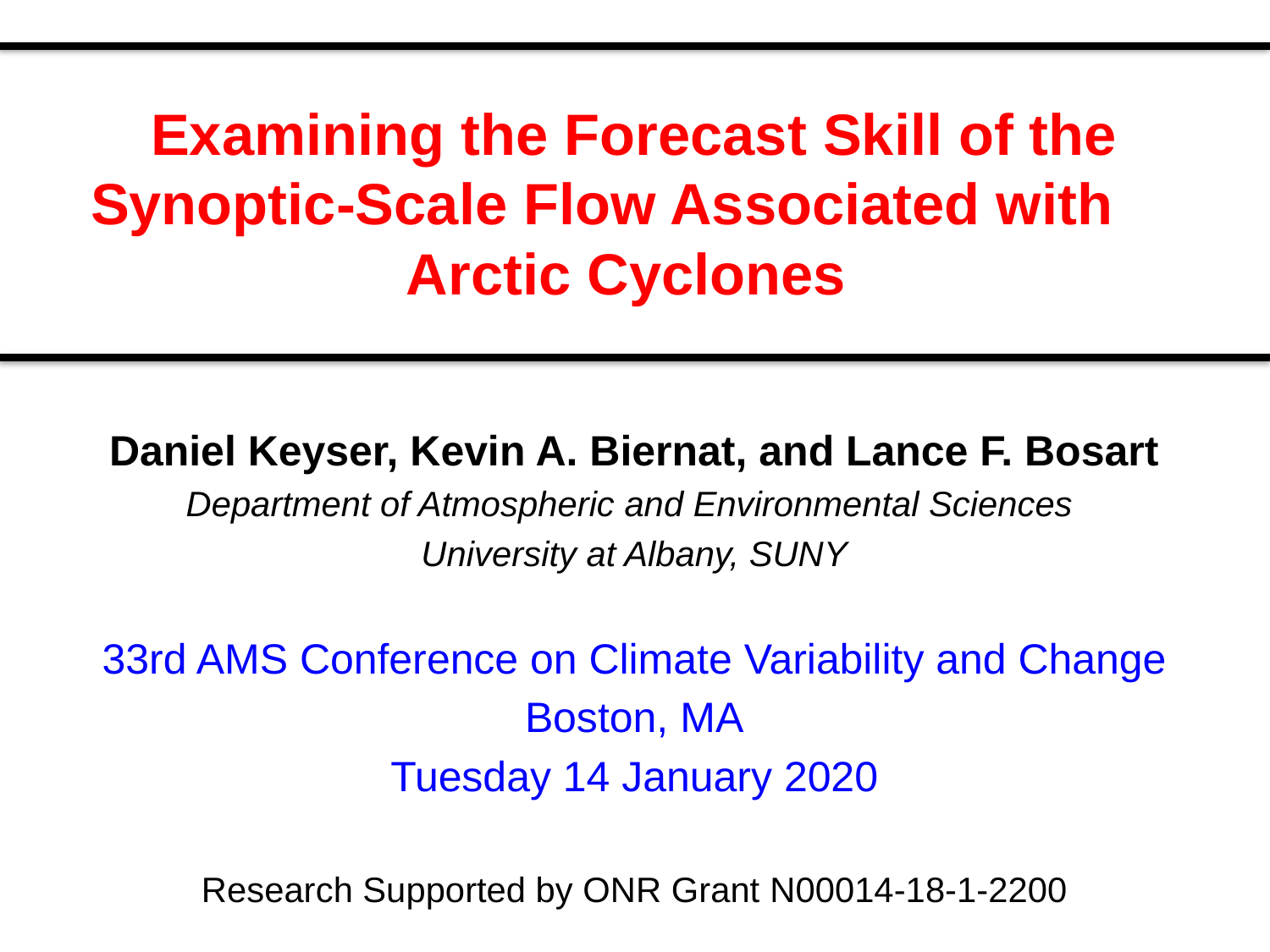

# Examining the Forecast Skill of the Synoptic-Scale Flow Associated with     Arctic Cyclones
Daniel Keyser, Kevin A. Biernat, and Lance F. Bosart
Department of Atmospheric and Environmental Sciences
University at Albany, SUNY

33rd AMS Conference on Climate Variability and Change
Boston, MA
Tuesday 14 January 2020

Research Supported by ONR Grant N00014-18-1-2200